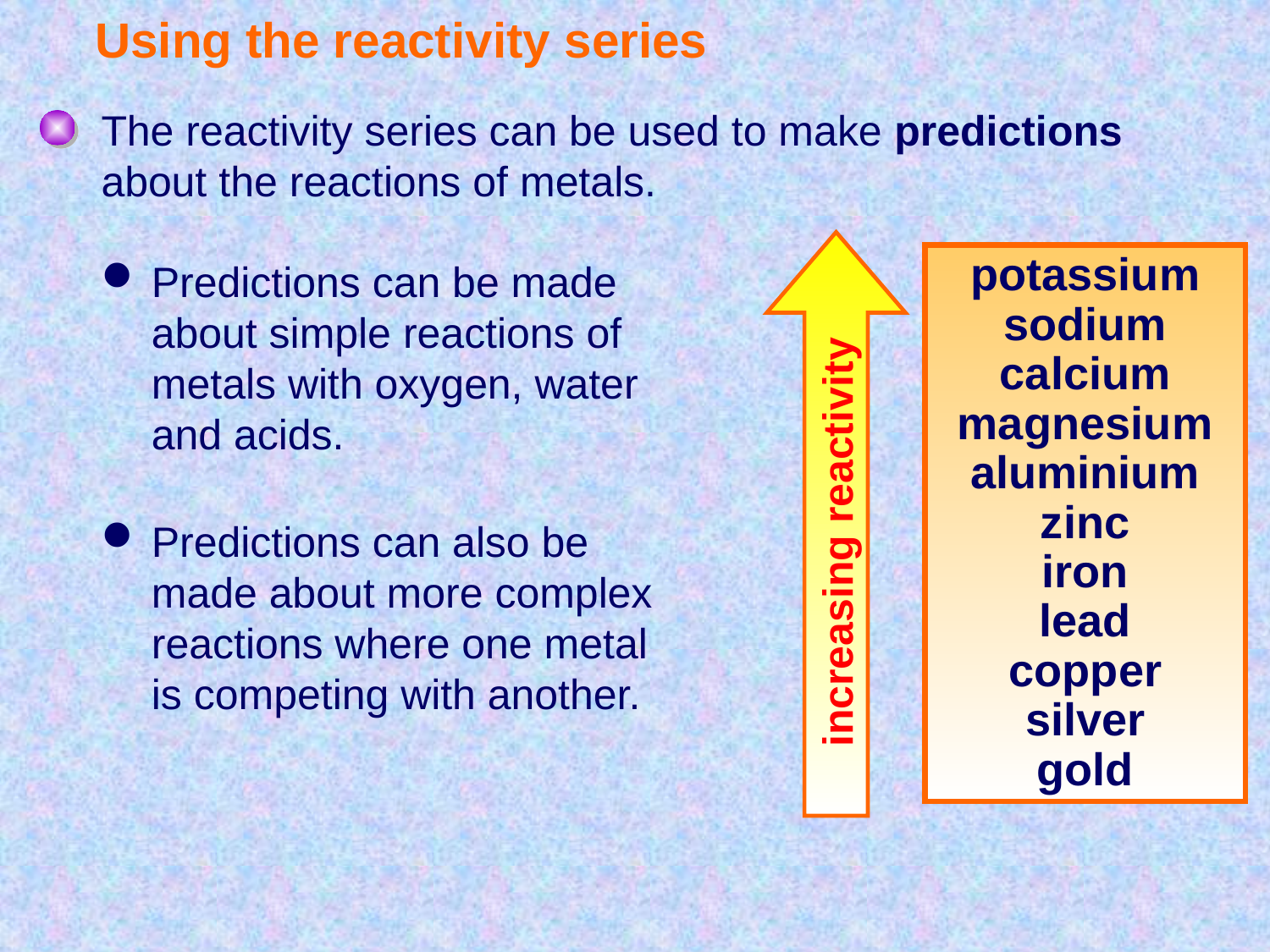

# Using the reactivity series
The reactivity series can be used to make predictions about the reactions of metals.

potassium
sodium
calcium
magnesium
aluminium
zinc
iron
lead
copper
silver
gold
Predictions can be made about simple reactions of metals with oxygen, water and acids.

Predictions can also be made about more complex reactions where one metal is competing with another.
increasing reactivity